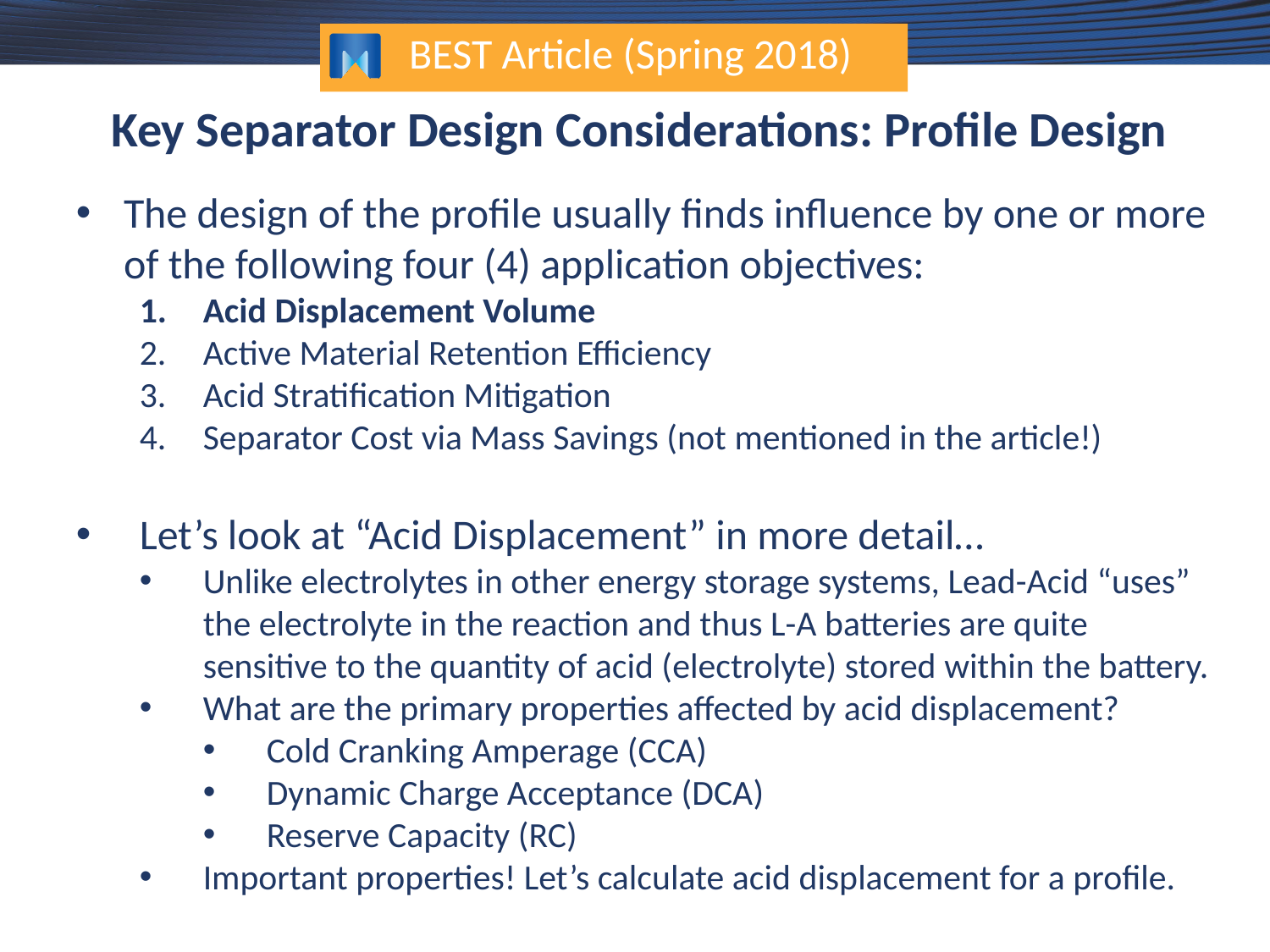

# BEST Article (Spring 2018)
Key Separator Design Considerations: Profile Design
The design of the profile usually finds influence by one or more of the following four (4) application objectives:
Acid Displacement Volume
Active Material Retention Efficiency
Acid Stratification Mitigation
Separator Cost via Mass Savings (not mentioned in the article!)

Let’s look at “Acid Displacement” in more detail…
Unlike electrolytes in other energy storage systems, Lead-Acid “uses” the electrolyte in the reaction and thus L-A batteries are quite sensitive to the quantity of acid (electrolyte) stored within the battery.
What are the primary properties affected by acid displacement?
Cold Cranking Amperage (CCA)
Dynamic Charge Acceptance (DCA)
Reserve Capacity (RC)
Important properties! Let’s calculate acid displacement for a profile.